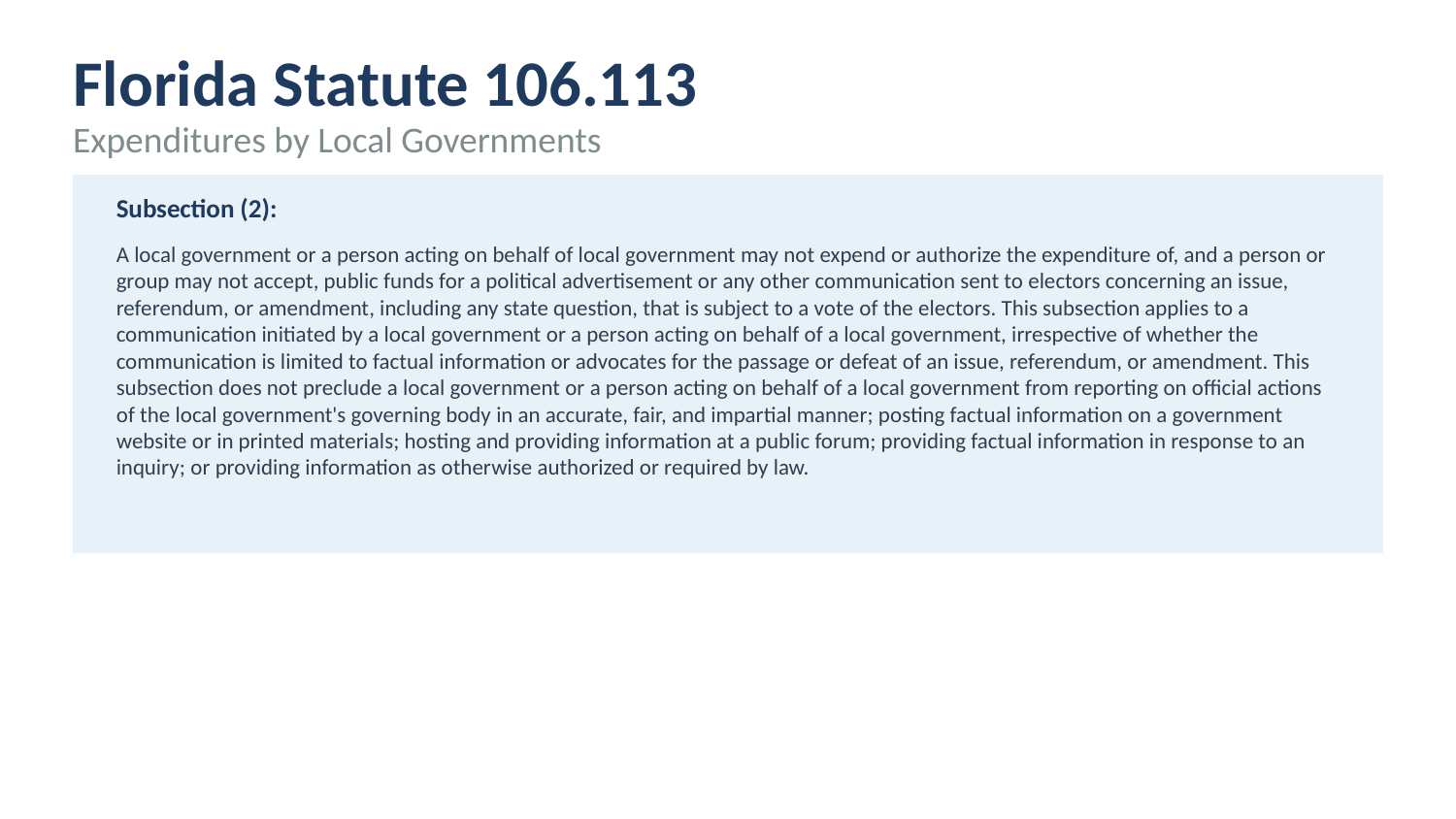

Florida Statute 106.113
Expenditures by Local Governments

Subsection (2):
A local government or a person acting on behalf of local government may not expend or authorize the expenditure of, and a person or group may not accept, public funds for a political advertisement or any other communication sent to electors concerning an issue, referendum, or amendment, including any state question, that is subject to a vote of the electors. This subsection applies to a communication initiated by a local government or a person acting on behalf of a local government, irrespective of whether the communication is limited to factual information or advocates for the passage or defeat of an issue, referendum, or amendment. This subsection does not preclude a local government or a person acting on behalf of a local government from reporting on official actions of the local government's governing body in an accurate, fair, and impartial manner; posting factual information on a government website or in printed materials; hosting and providing information at a public forum; providing factual information in response to an inquiry; or providing information as otherwise authorized or required by law.